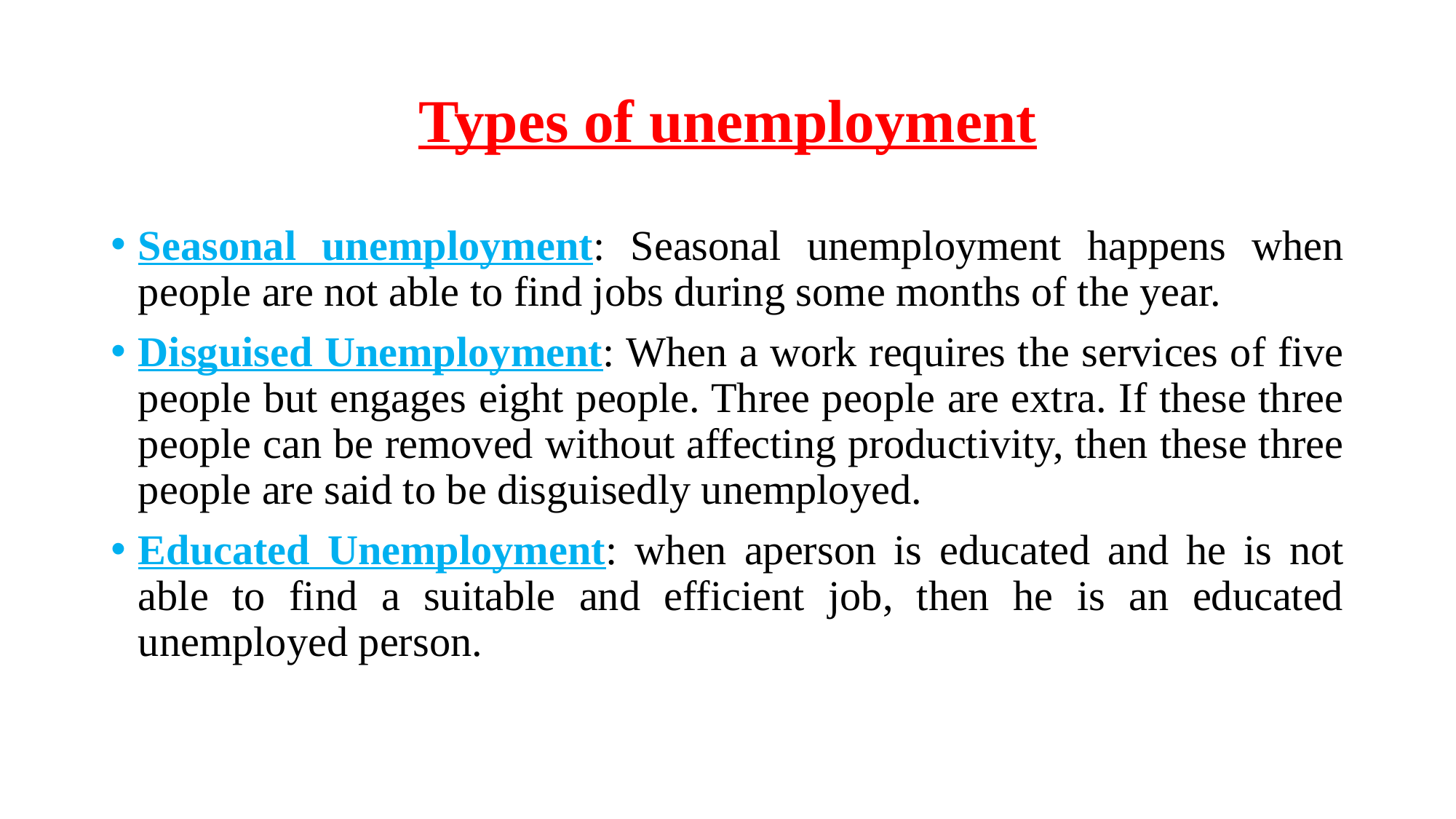

# Types of unemployment
Seasonal unemployment: Seasonal unemployment happens when people are not able to find jobs during some months of the year.
Disguised Unemployment: When a work requires the services of five people but engages eight people. Three people are extra. If these three people can be removed without affecting productivity, then these three people are said to be disguisedly unemployed.
Educated Unemployment: when aperson is educated and he is not able to find a suitable and efficient job, then he is an educated unemployed person.